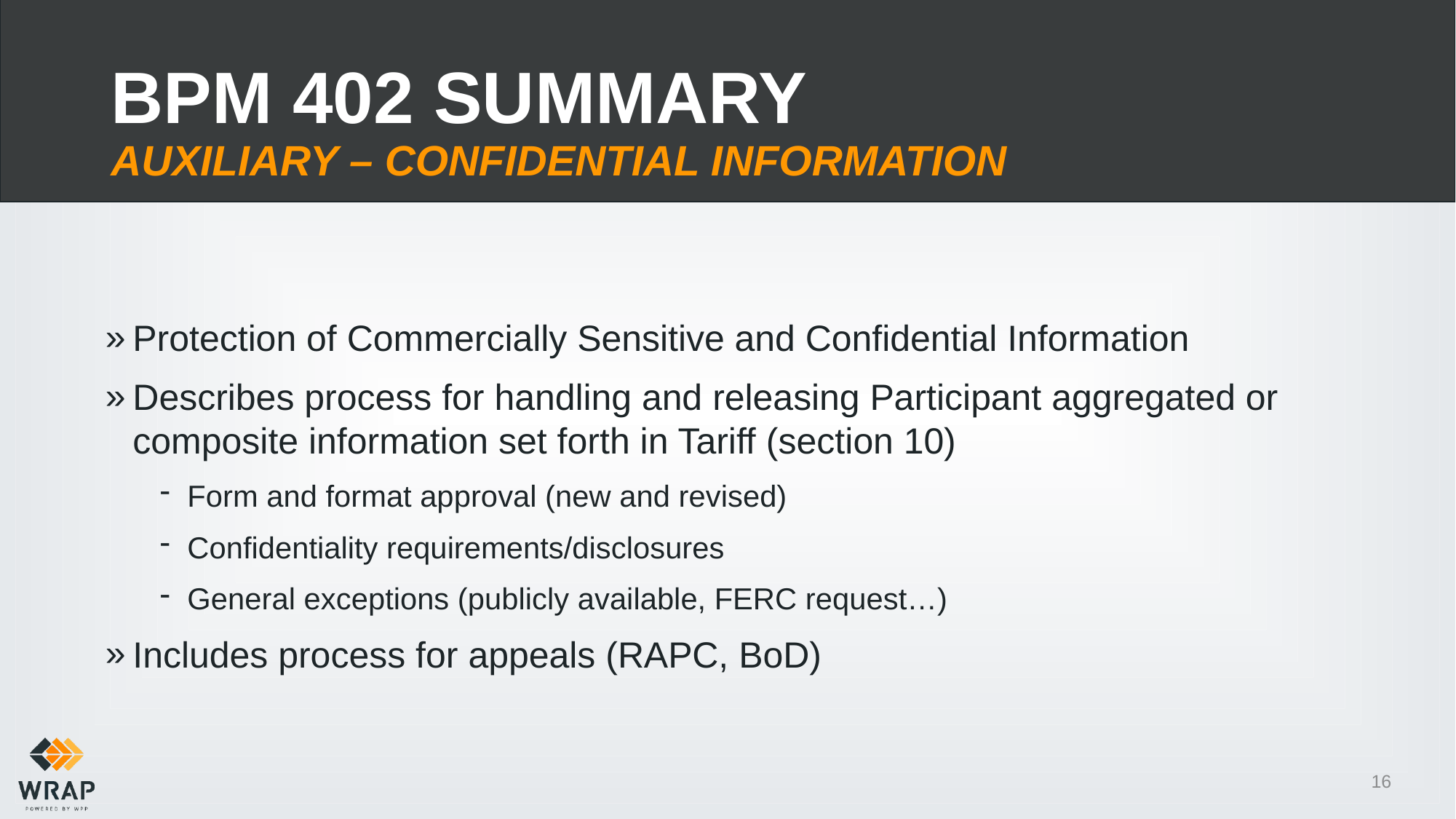

# BPM 402 Summary Auxiliary – Confidential Information
Protection of Commercially Sensitive and Confidential Information
Describes process for handling and releasing Participant aggregated or composite information set forth in Tariff (section 10)
Form and format approval (new and revised)
Confidentiality requirements/disclosures
General exceptions (publicly available, FERC request…)
Includes process for appeals (RAPC, BoD)
16